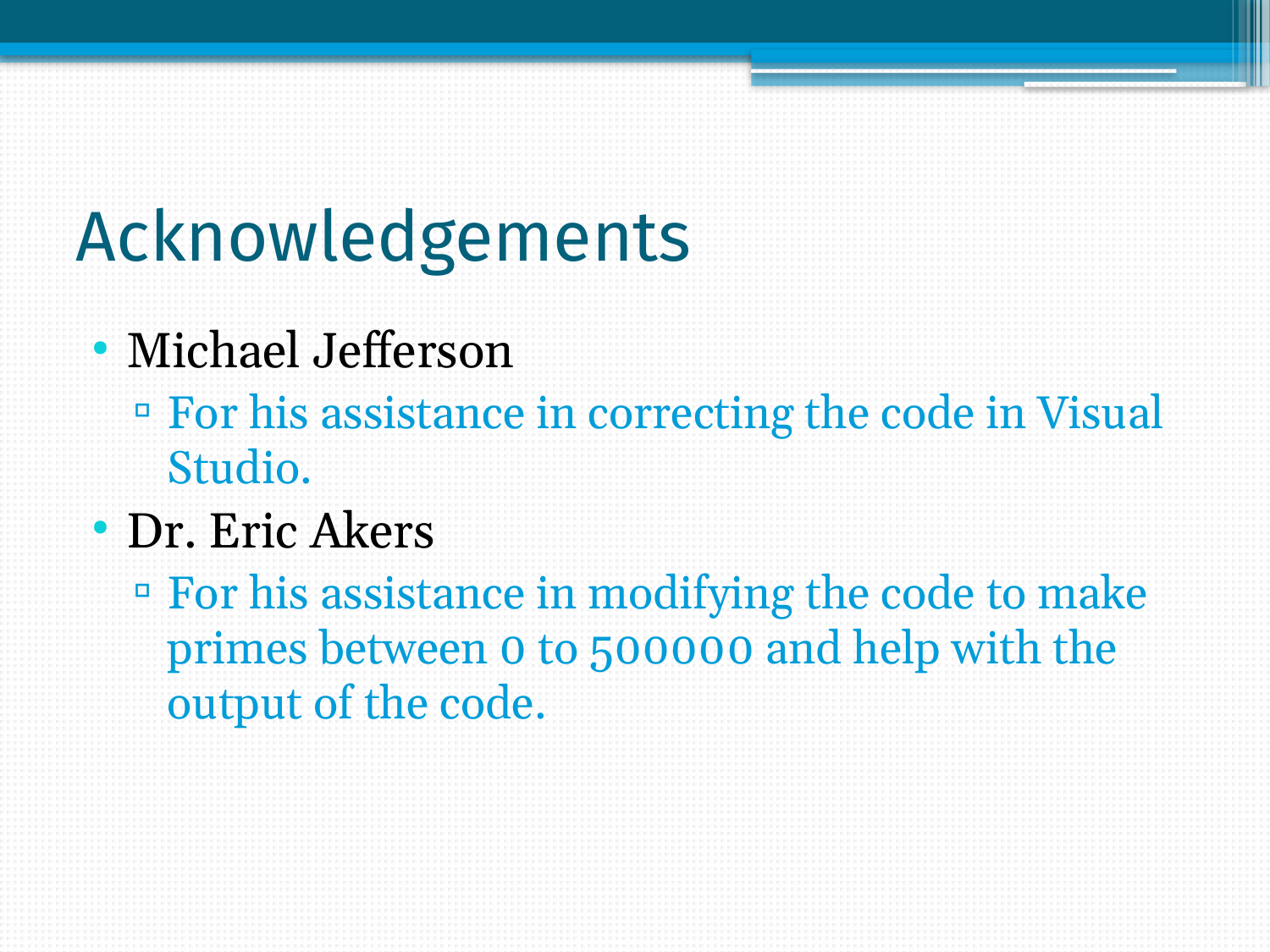

# Acknowledgements
Michael Jefferson
For his assistance in correcting the code in Visual Studio.
Dr. Eric Akers
For his assistance in modifying the code to make primes between 0 to 500000 and help with the output of the code.